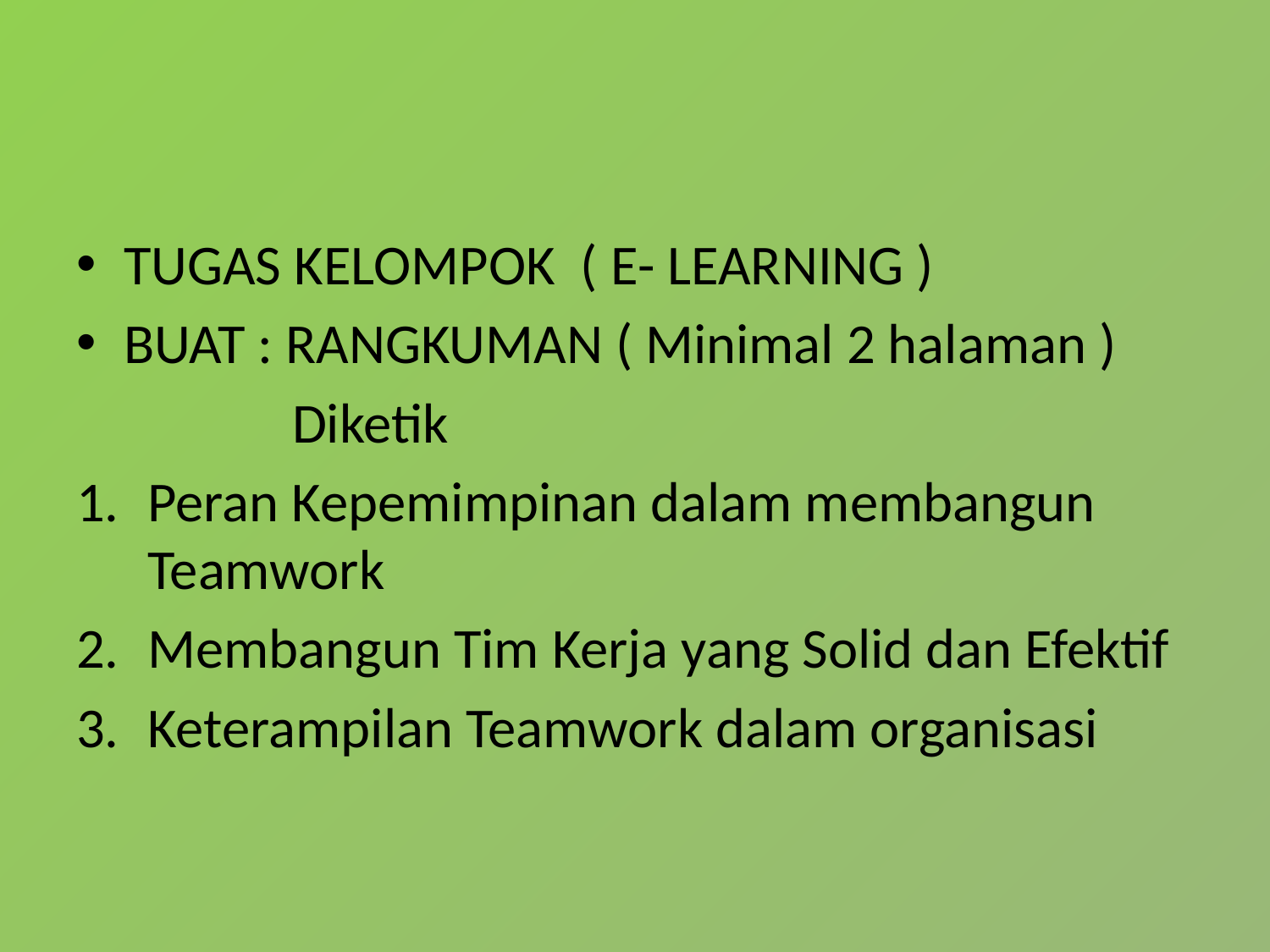

TUGAS KELOMPOK  ( E- LEARNING )
BUAT : RANGKUMAN ( Minimal 2 halaman )
                 Diketik
Peran Kepemimpinan dalam membangun Teamwork
Membangun Tim Kerja yang Solid dan Efektif
Keterampilan Teamwork dalam organisasi